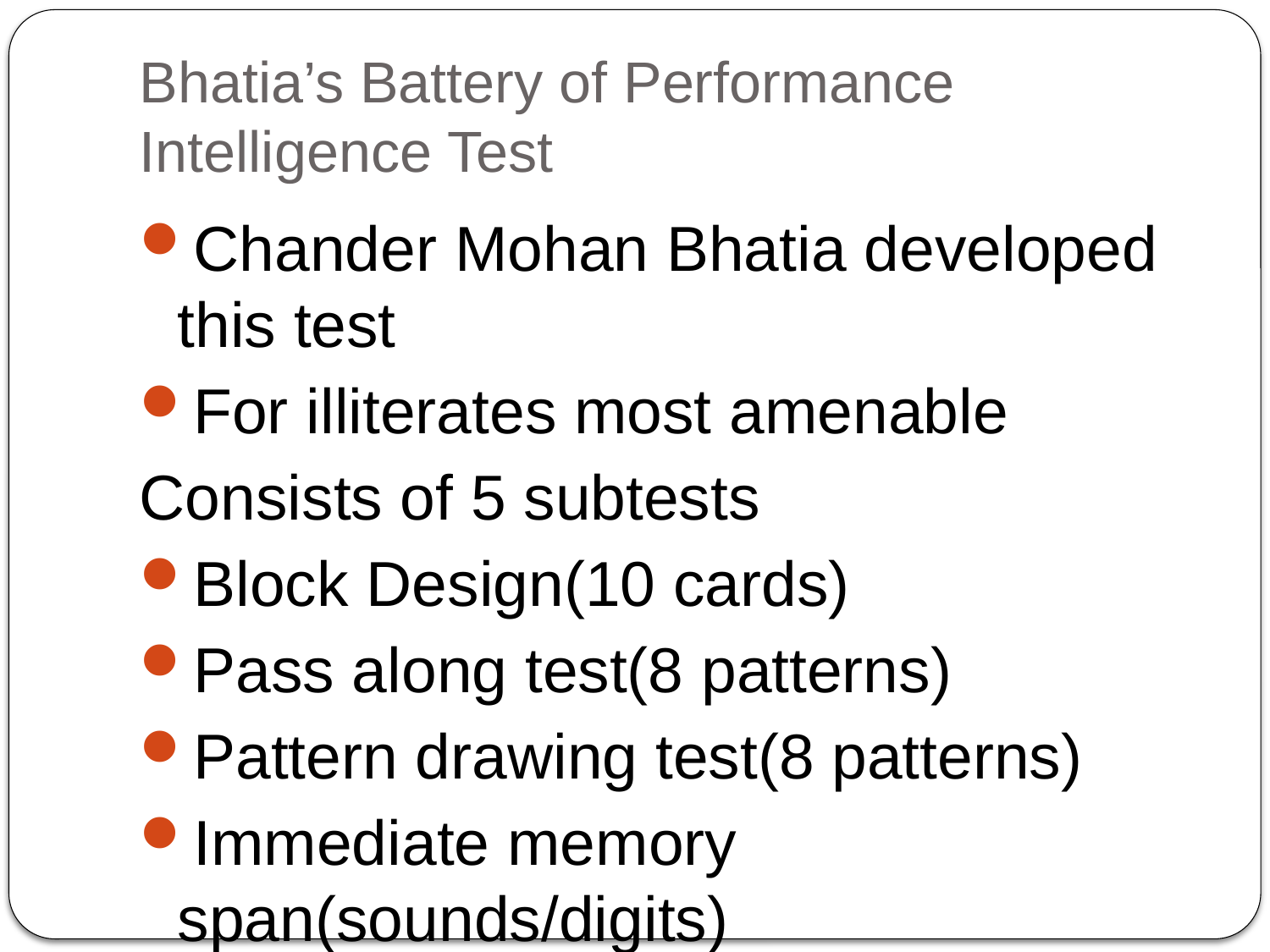

# Bhatia’s Battery of Performance Intelligence Test
Chander Mohan Bhatia developed this test
For illiterates most amenable
Consists of 5 subtests
Block Design(10 cards)
Pass along test(8 patterns)
Pattern drawing test(8 patterns)
Immediate memory span(sounds/digits)
Picture construction test (5 items)